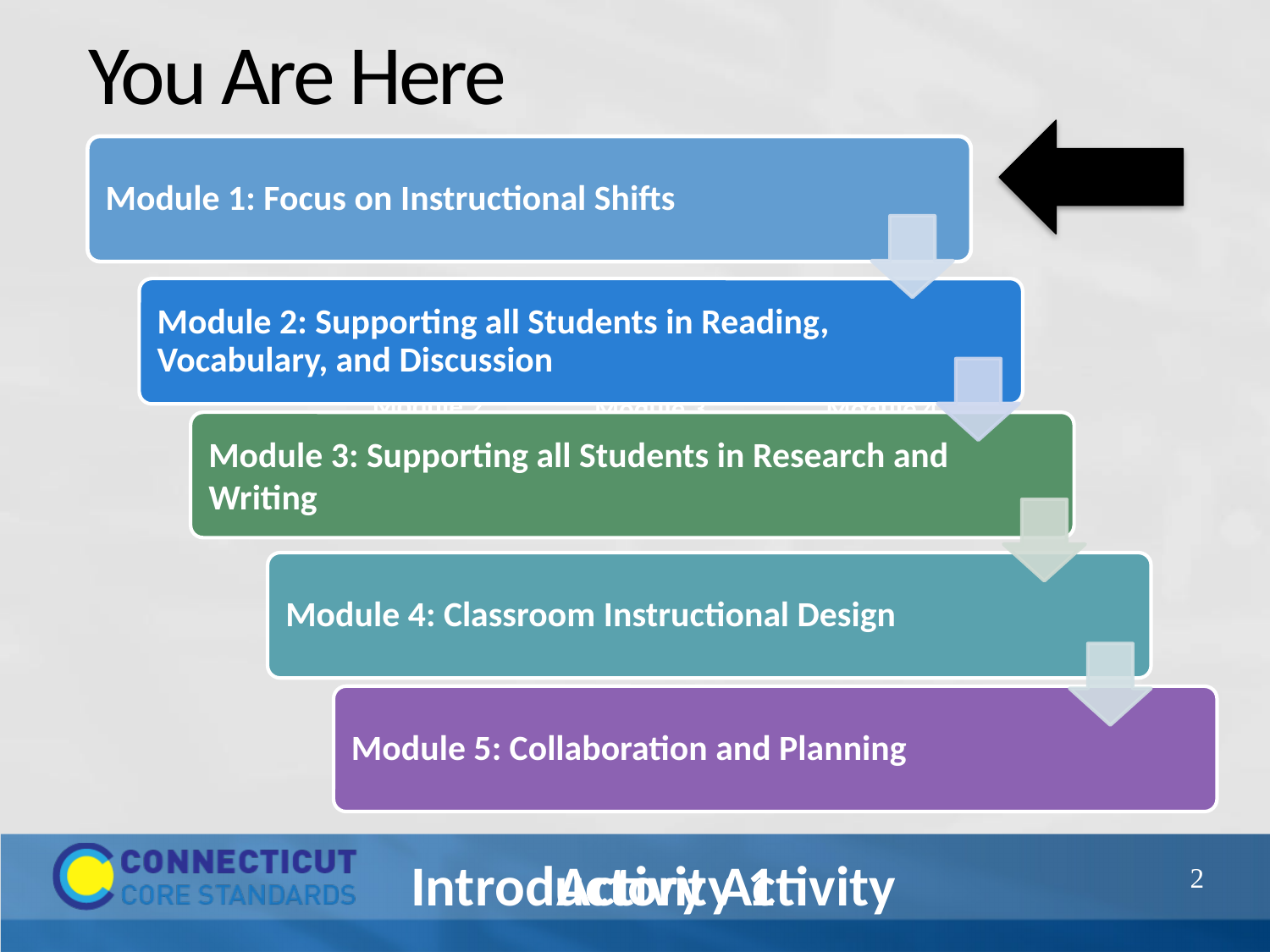

# You Are Here

Module 1: Focus on Instructional Shifts
Module 2: Supporting all Students in Reading, Vocabulary, and Discussion

Module 3: Supporting all Students in Research and Writing

Module 4: Classroom Instructional Design
Module 5: Collaboration and Planning

Module 2
Classroom Instructional
Cycle
Module 3
 Reading, Vocabulary,
& Discussion
  Module 4
Research and  Writing

Activity 1
2